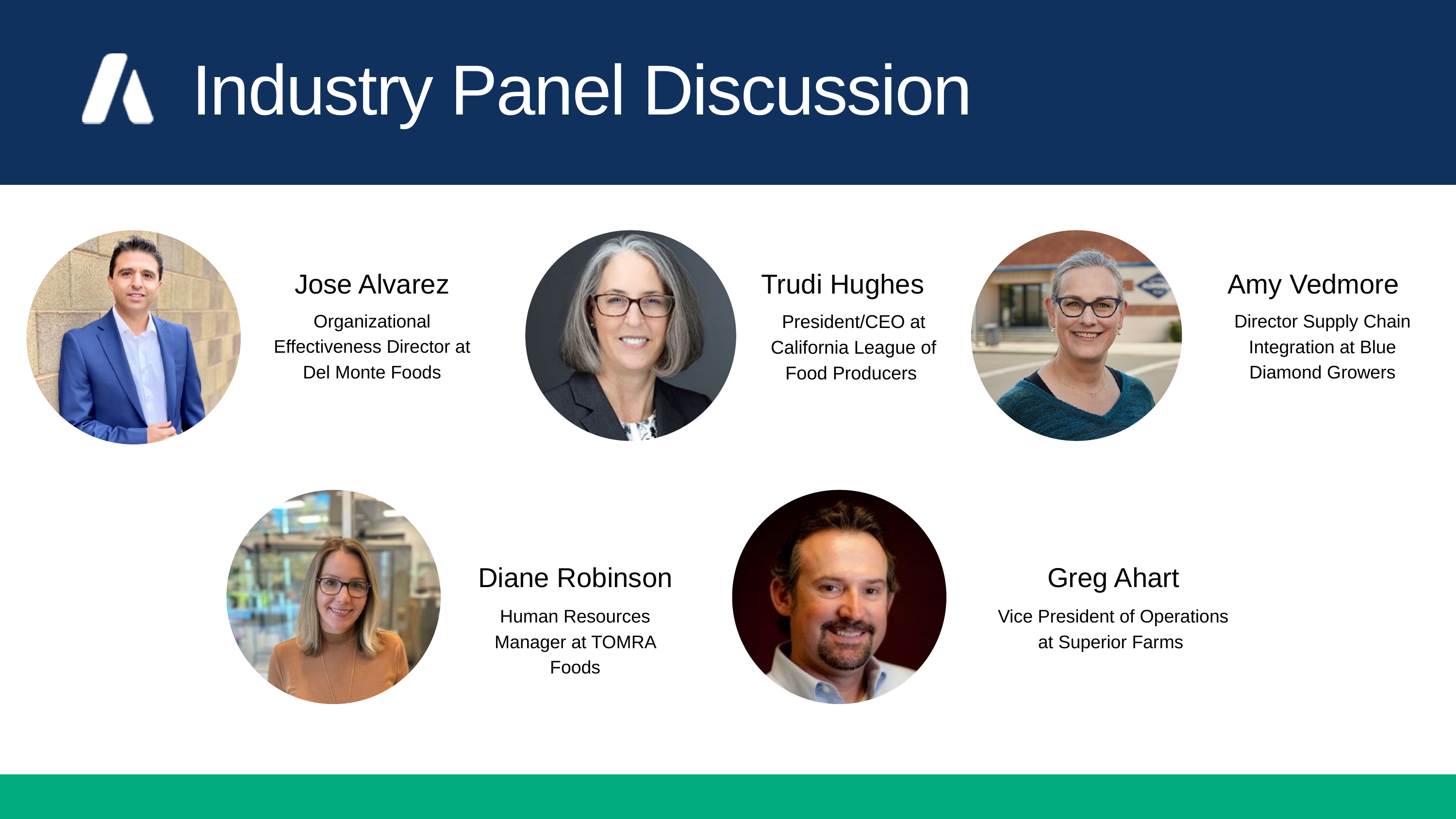

Industry Panel Discussion

Jose Alvarez
Trudi Hughes
Amy Vedmore
Organizational Effectiveness Director at
Del Monte Foods
President/CEO at
California League of Food Producers
Director Supply Chain Integration at Blue Diamond Growers

Diane Robinson
Greg Ahart
Human Resources Manager at TOMRA Foods
Vice President of Operations at Superior Farms